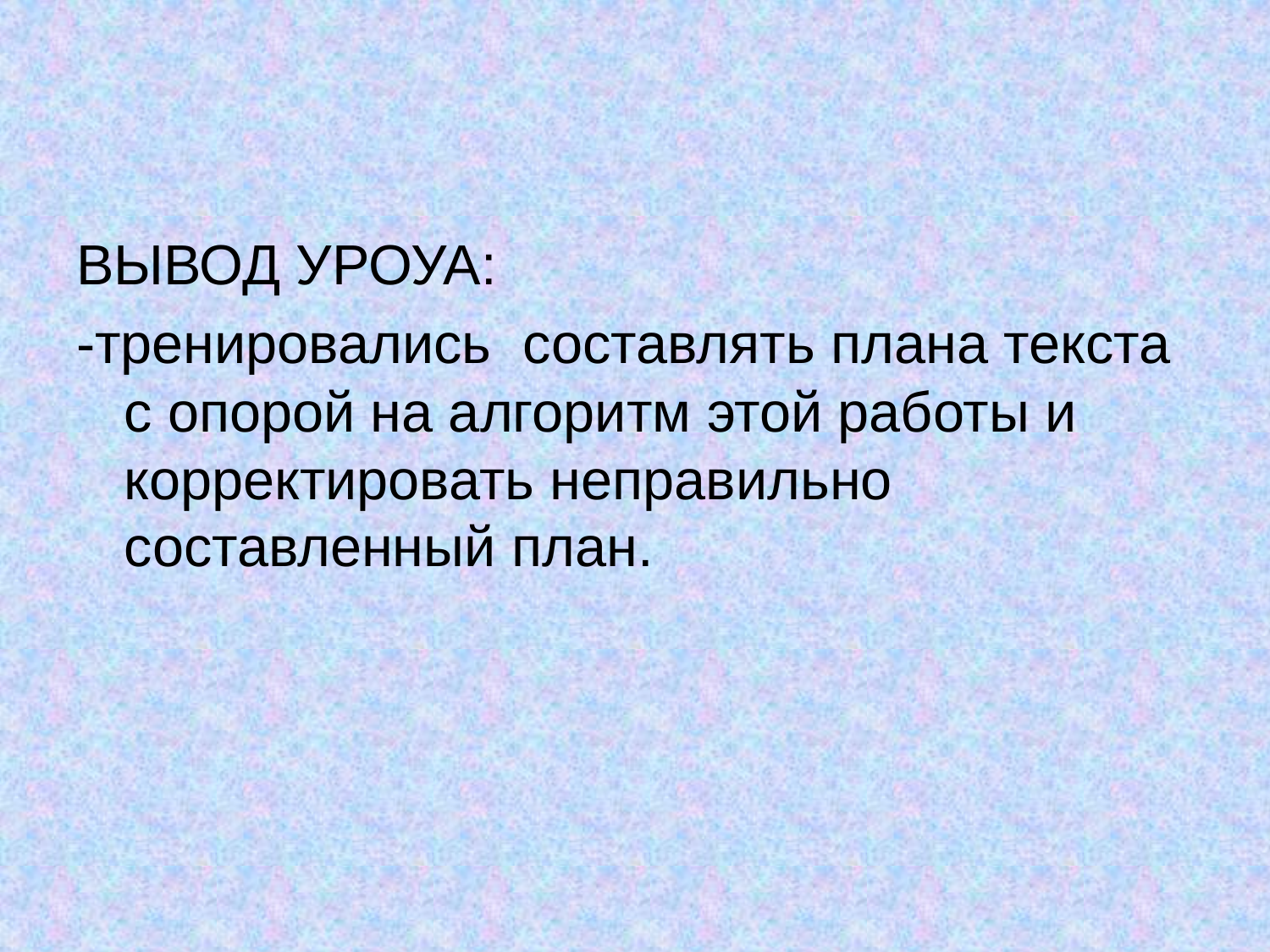

#
ВЫВОД УРОУА:
-тренировались  составлять плана текста с опорой на алгоритм этой работы и корректировать неправильно составленный план.